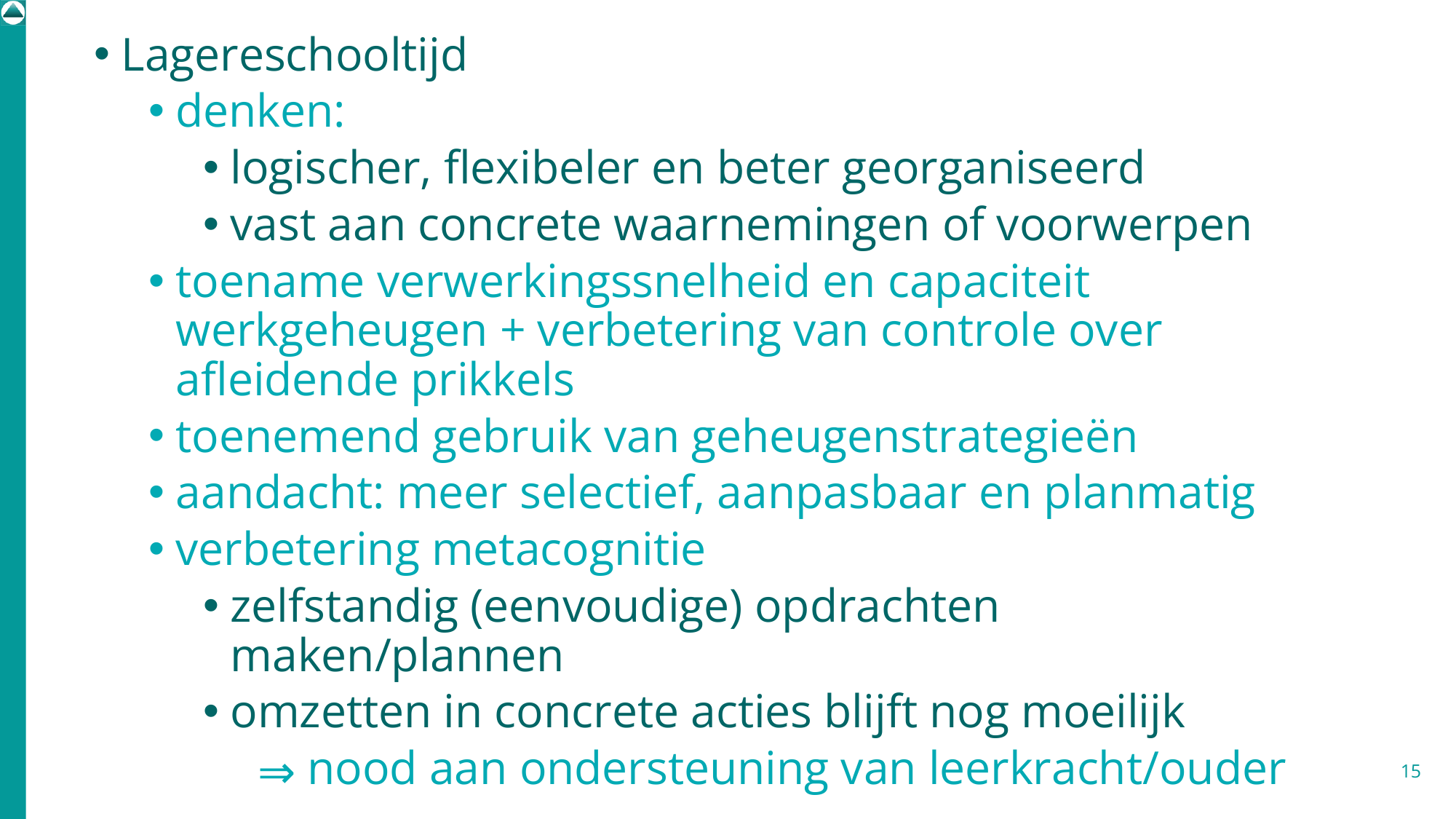

Lagereschooltijd
denken:
logischer, flexibeler en beter georganiseerd
vast aan concrete waarnemingen of voorwerpen
toename verwerkingssnelheid en capaciteit werkgeheugen + verbetering van controle over afleidende prikkels
toenemend gebruik van geheugenstrategieën
aandacht: meer selectief, aanpasbaar en planmatig
verbetering metacognitie
zelfstandig (eenvoudige) opdrachten maken/plannen
omzetten in concrete acties blijft nog moeilijk
 nood aan ondersteuning van leerkracht/ouder
15